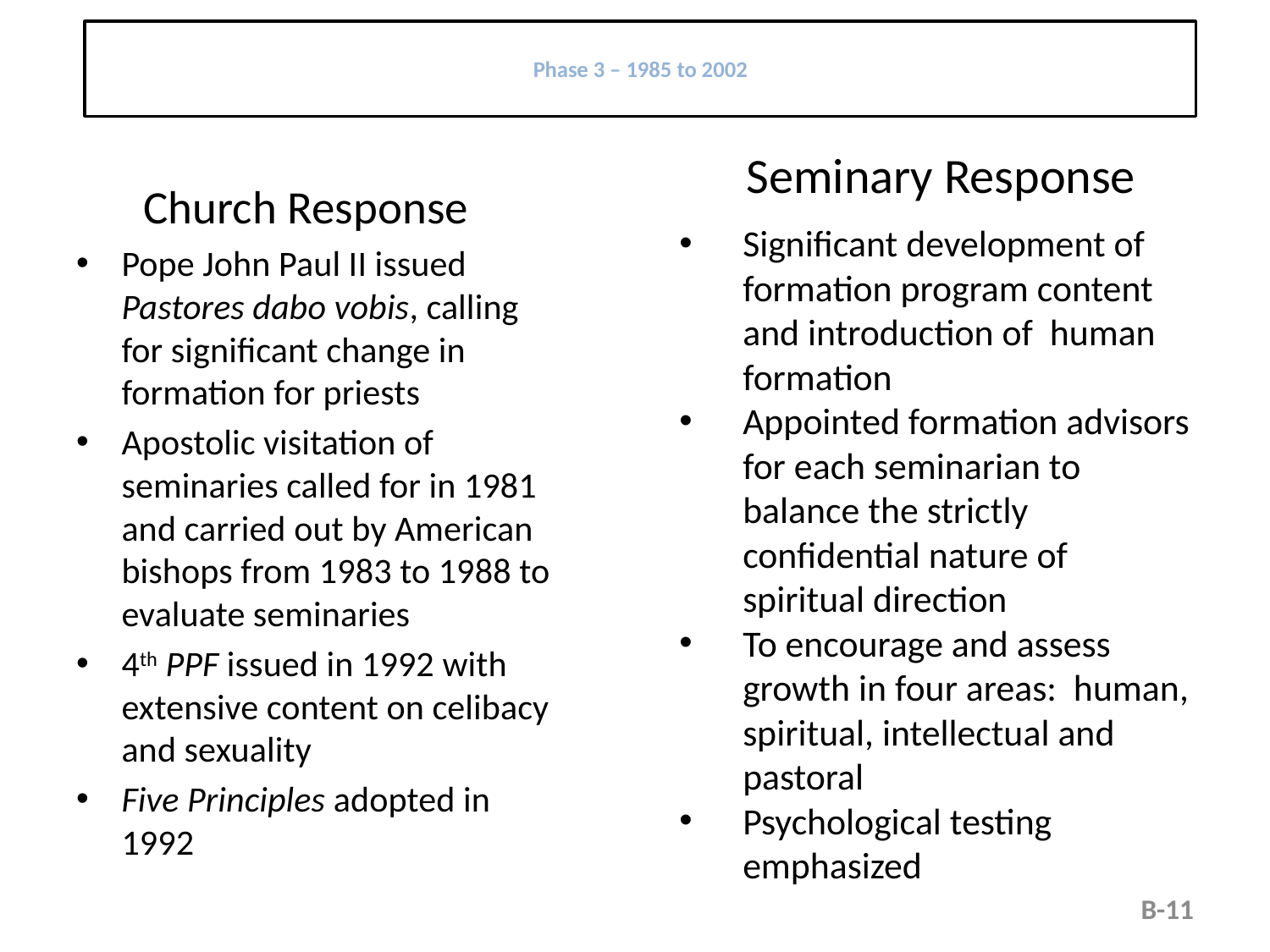

# Phase 3 – 1985 to 2002
      Seminary Response

Significant development of formation program content and introduction of  human formation
Appointed formation advisors for each seminarian to balance the strictly confidential nature of  spiritual direction
To encourage and assess growth in four areas:  human, spiritual, intellectual and pastoral
Psychological testing emphasized
      Church Response
Pope John Paul II issued Pastores dabo vobis, calling for significant change in formation for priests
Apostolic visitation of seminaries called for in 1981 and carried out by American bishops from 1983 to 1988 to evaluate seminaries
4th PPF issued in 1992 with extensive content on celibacy and sexuality
Five Principles adopted in 1992

B-11